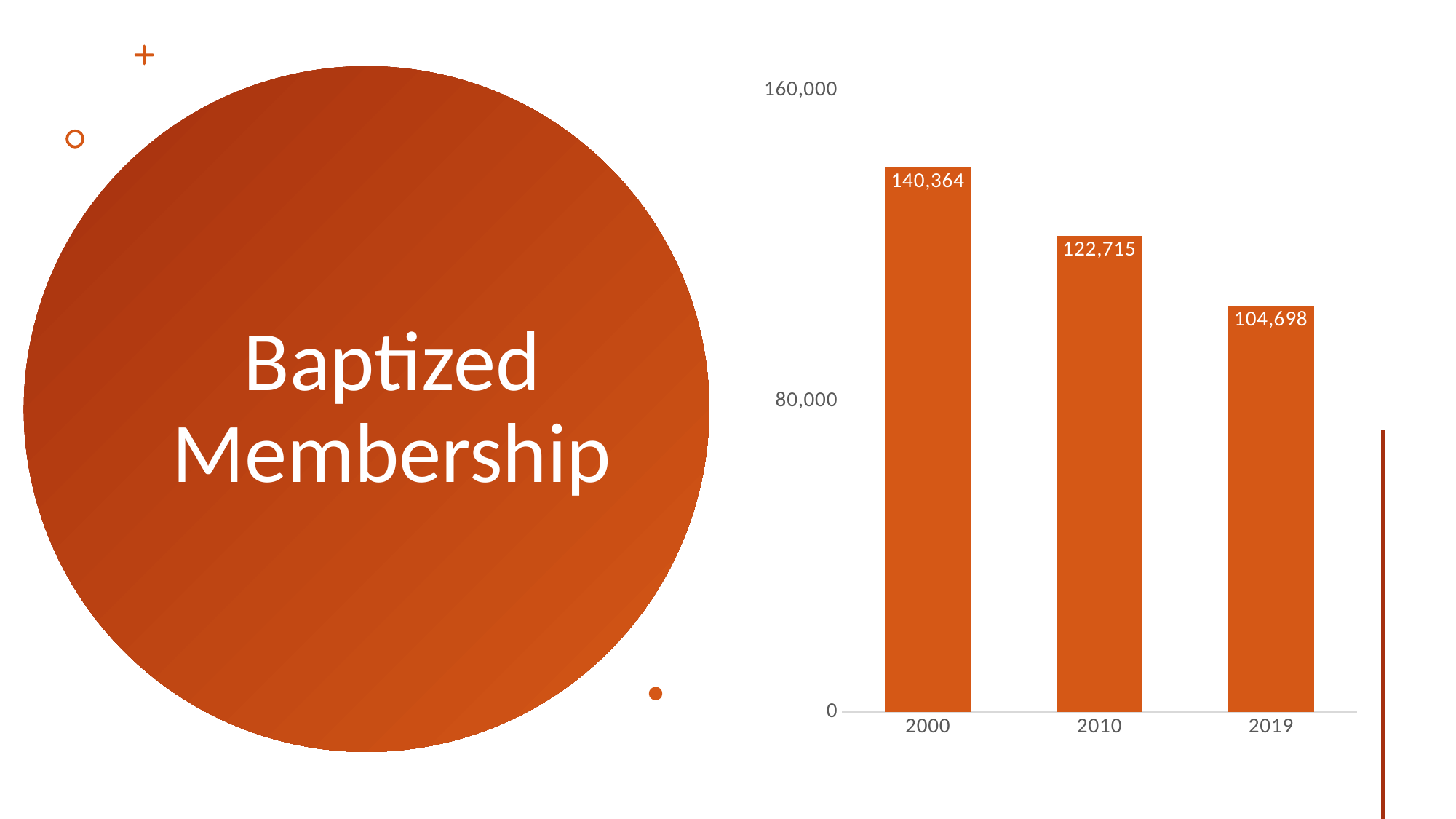

### Chart

| Category | Baptized ELCA Lutherans  |
|---|---|
| 2000 | 140364.0 |
| 2010 | 122715.0 |
| 2019 | 104698.0 |
# Baptized Membership